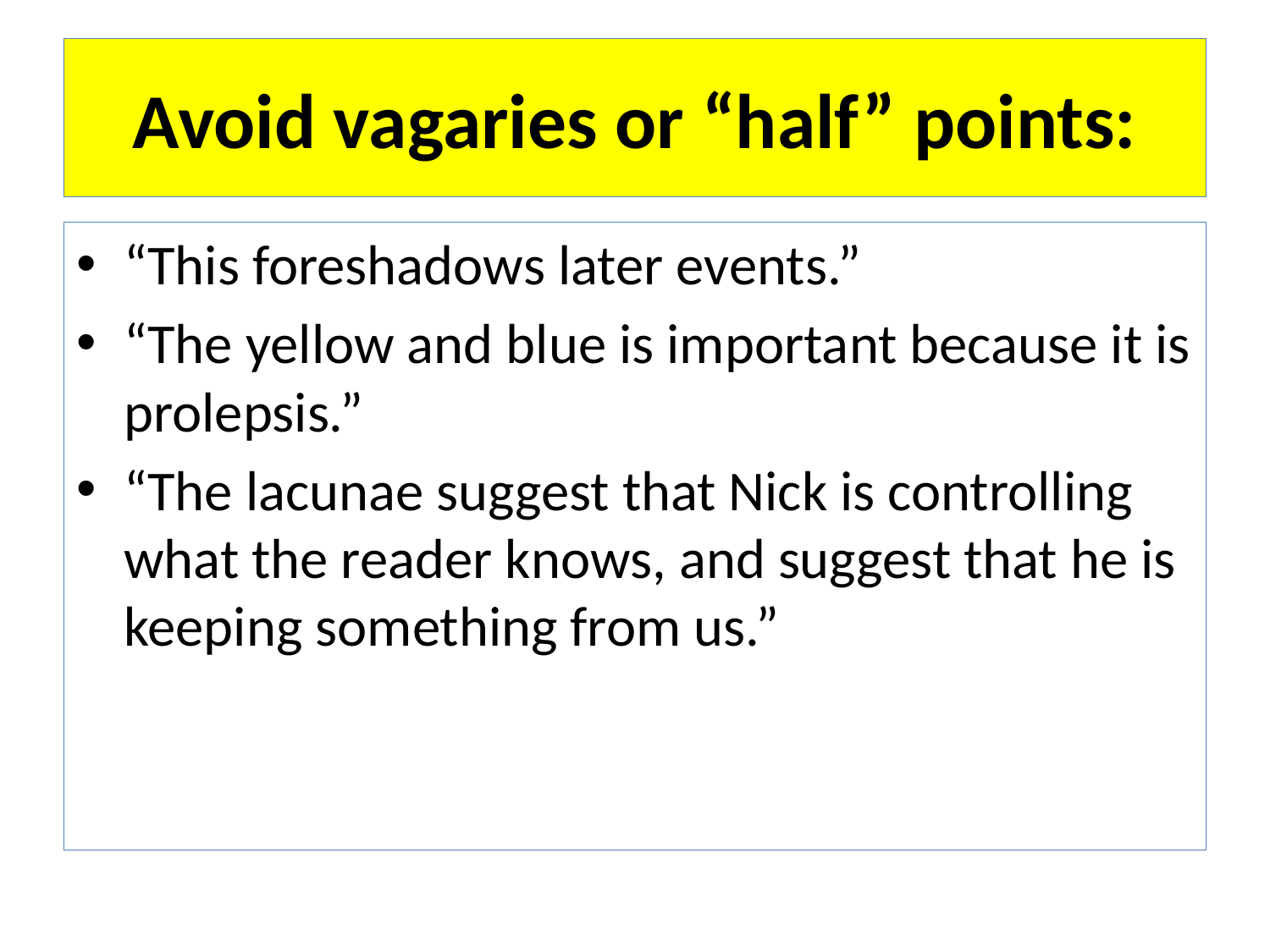

# Avoid vagaries or “half” points:
“This foreshadows later events.”
“The yellow and blue is important because it is prolepsis.”
“The lacunae suggest that Nick is controlling what the reader knows, and suggest that he is keeping something from us.”